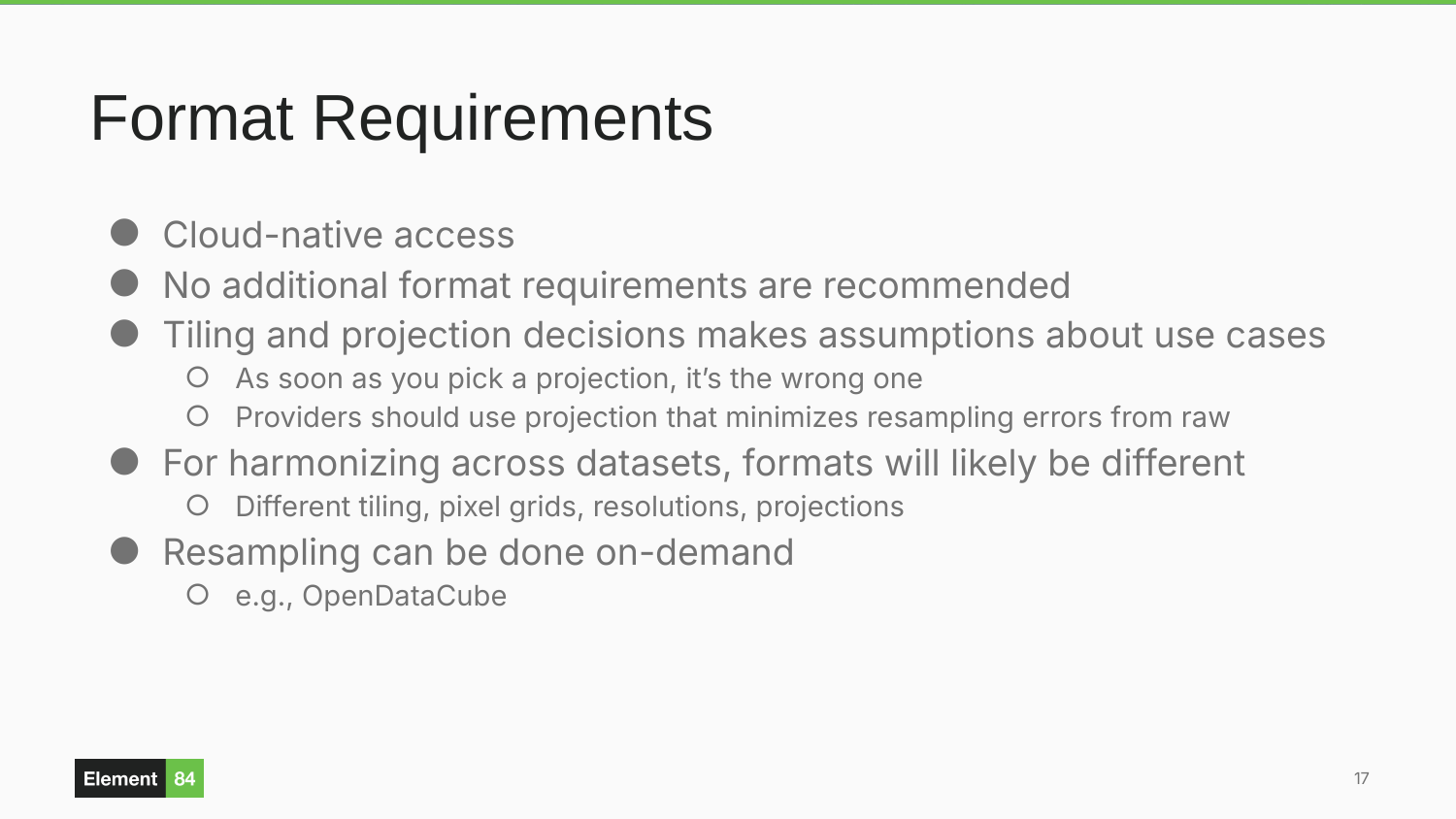

# Format Requirements
Cloud-native access
No additional format requirements are recommended
Tiling and projection decisions makes assumptions about use cases
As soon as you pick a projection, it’s the wrong one
Providers should use projection that minimizes resampling errors from raw
For harmonizing across datasets, formats will likely be different
Different tiling, pixel grids, resolutions, projections
Resampling can be done on-demand
e.g., OpenDataCube
17